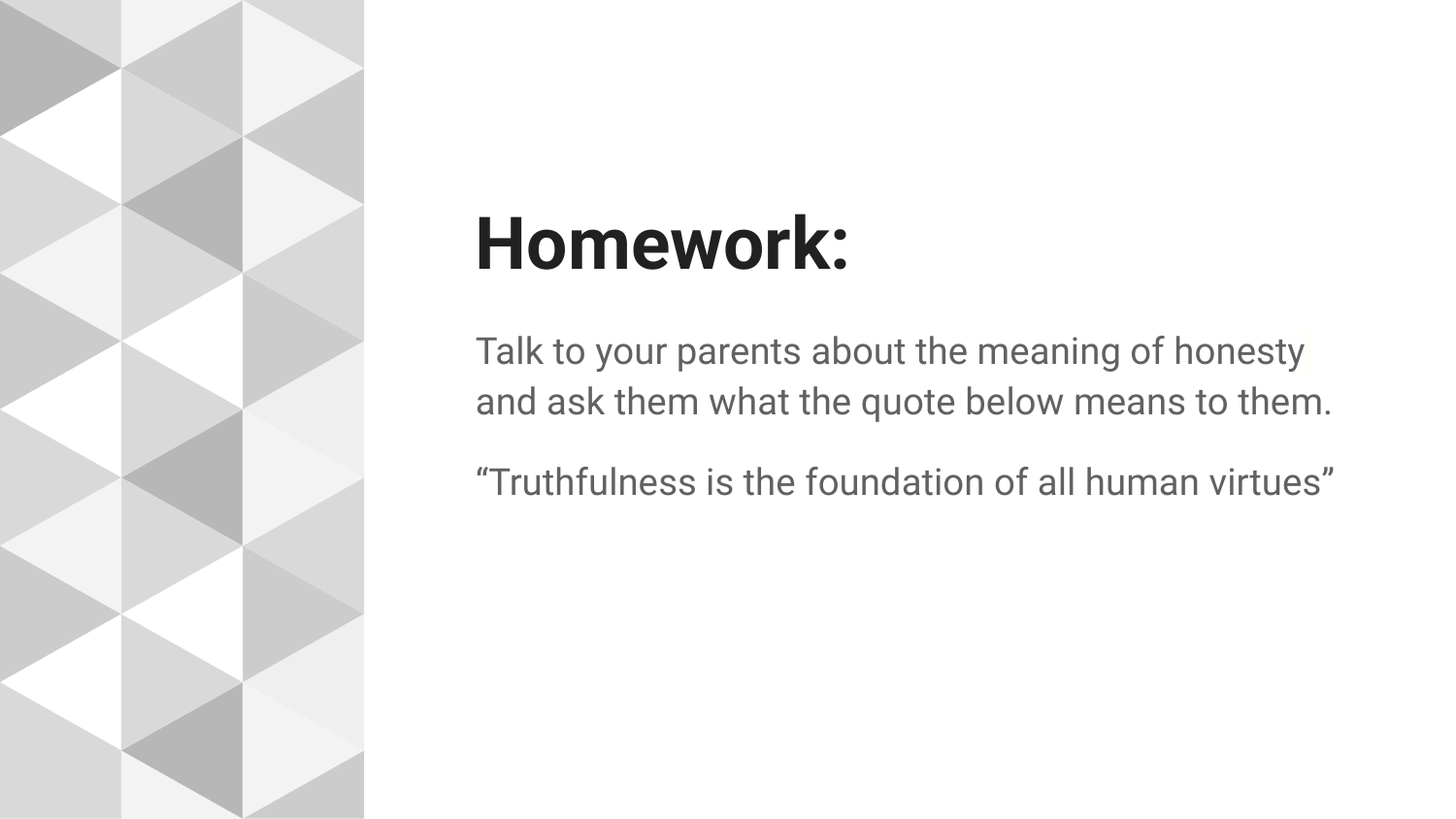

# Homework:
Talk to your parents about the meaning of honesty and ask them what the quote below means to them.
“Truthfulness is the foundation of all human virtues”